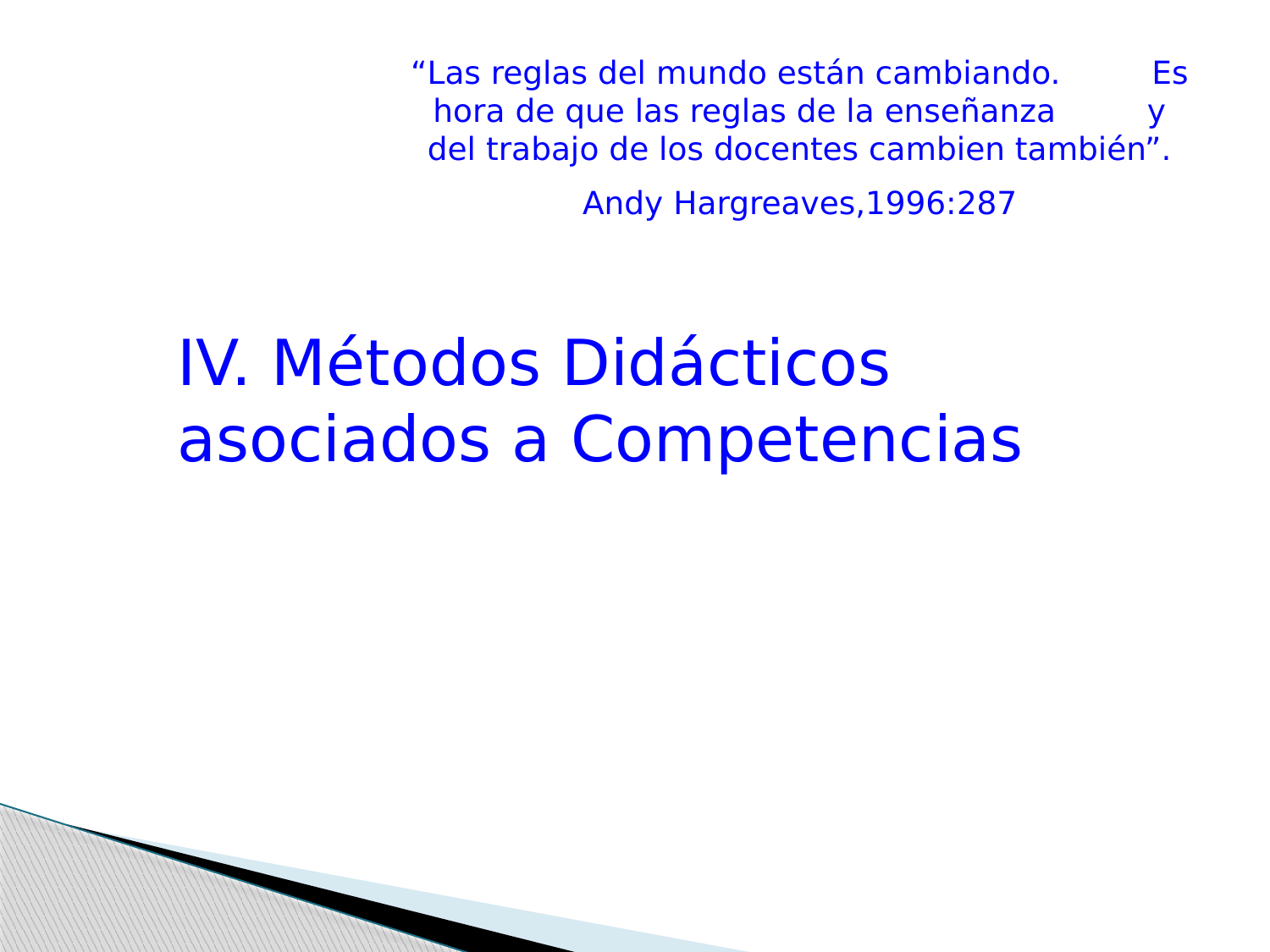

“Las reglas del mundo están cambiando.         Es hora de que las reglas de la enseñanza         y del trabajo de los docentes cambien también”.
Andy Hargreaves,1996:287
IV. Métodos Didácticos asociados a Competencias